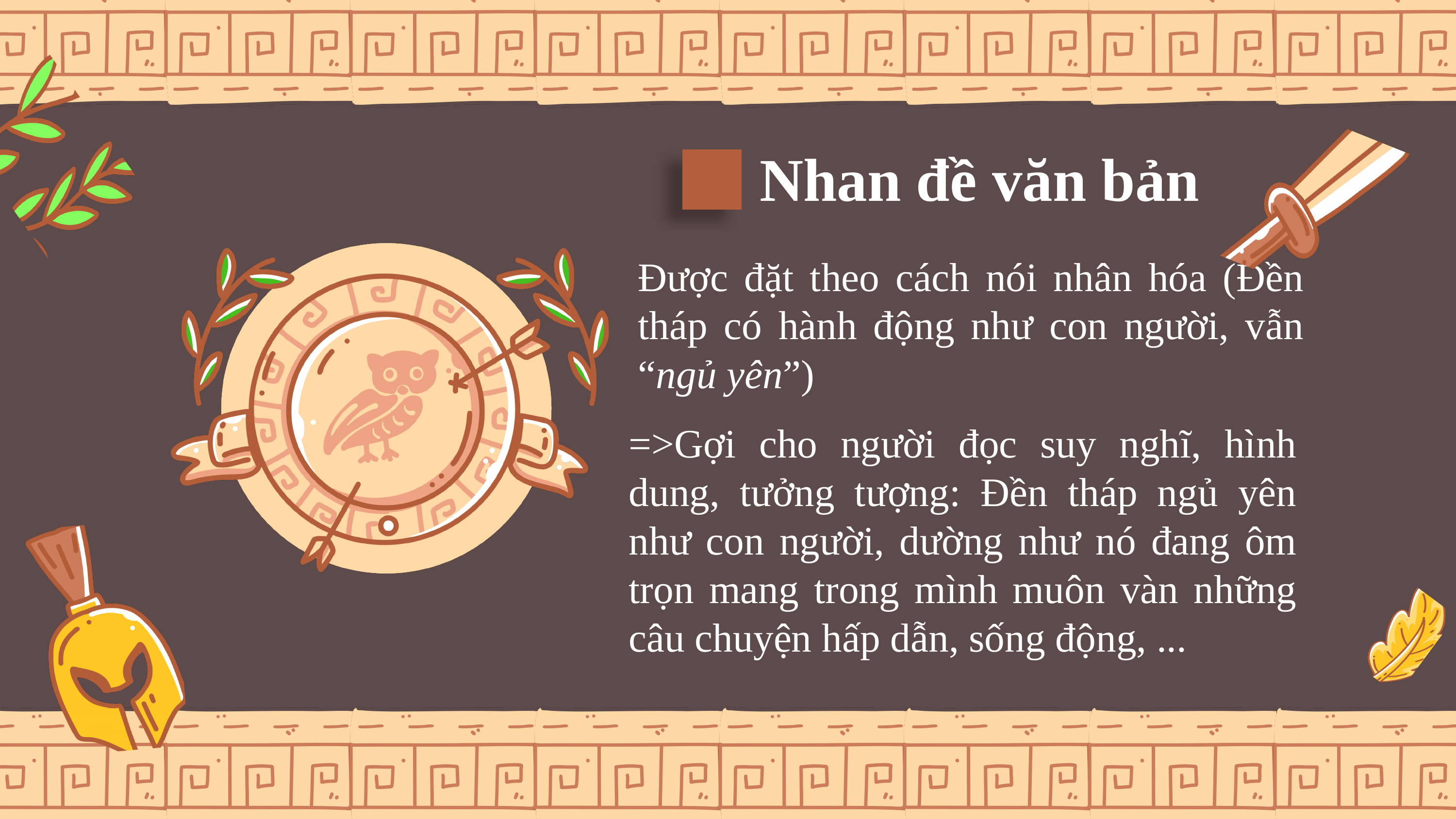

Nhan đề văn bản

Được đặt theo cách nói nhân hóa (Đền tháp có hành động như con người, vẫn “ngủ yên”)
=>Gợi cho người đọc suy nghĩ, hình dung, tưởng tượng: Đền tháp ngủ yên như con người, dường như nó đang ôm trọn mang trong mình muôn vàn những câu chuyện hấp dẫn, sống động, ...